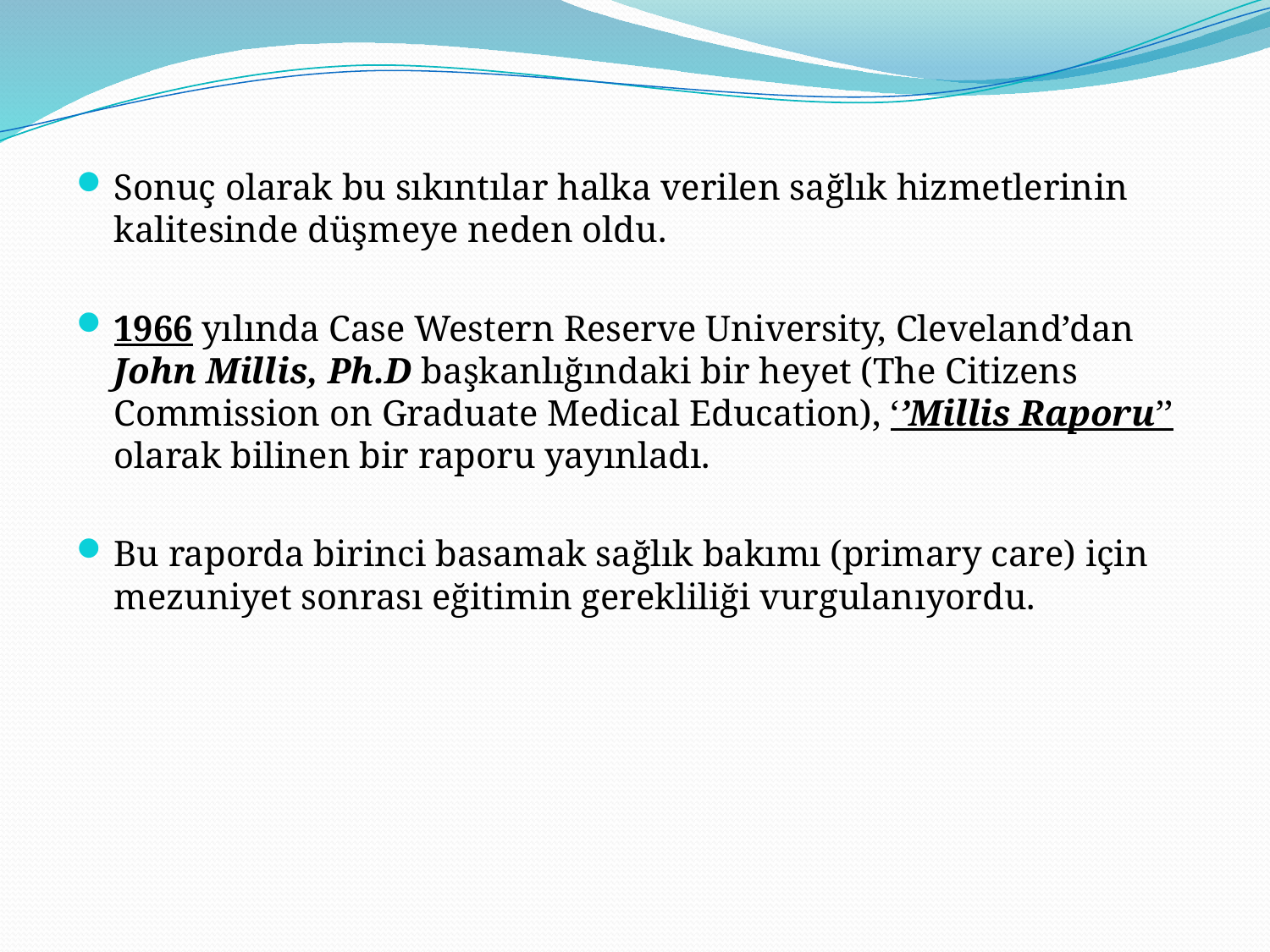

Sonuç olarak bu sıkıntılar halka verilen sağlık hizmetlerinin kalitesinde düşmeye neden oldu.

1966 yılında Case Western Reserve University, Cleveland’dan John Millis, Ph.D başkanlığındaki bir heyet (The Citizens Commission on Graduate Medical Education), ‘’Millis Raporu’’ olarak bilinen bir raporu yayınladı.

Bu raporda birinci basamak sağlık bakımı (primary care) için mezuniyet sonrası eğitimin gerekliliği vurgulanıyordu.